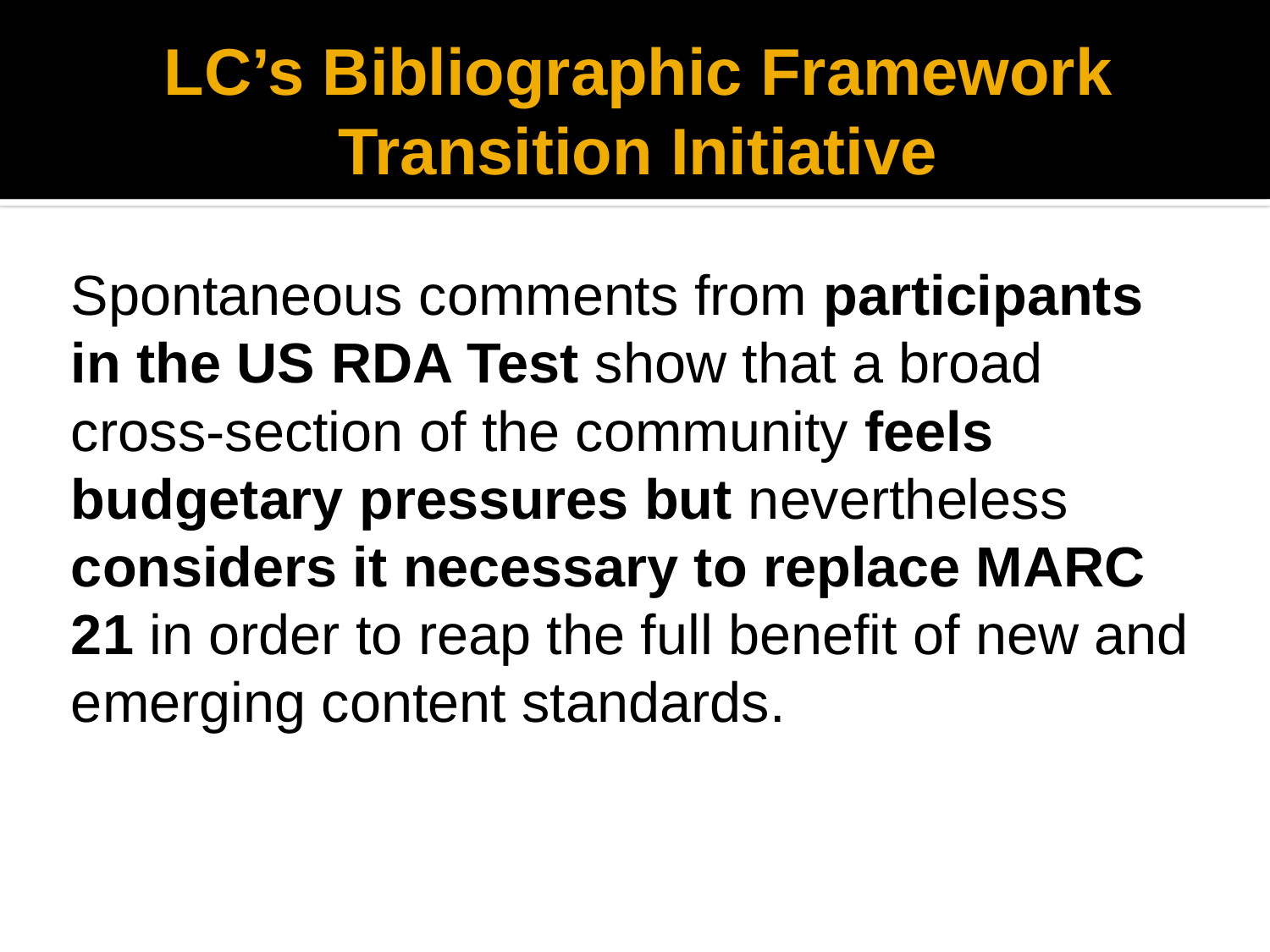

# LC’s Bibliographic Framework Transition Initiative
Spontaneous comments from participants in the US RDA Test show that a broad cross-section of the community feels budgetary pressures but nevertheless considers it necessary to replace MARC 21 in order to reap the full benefit of new and emerging content standards.